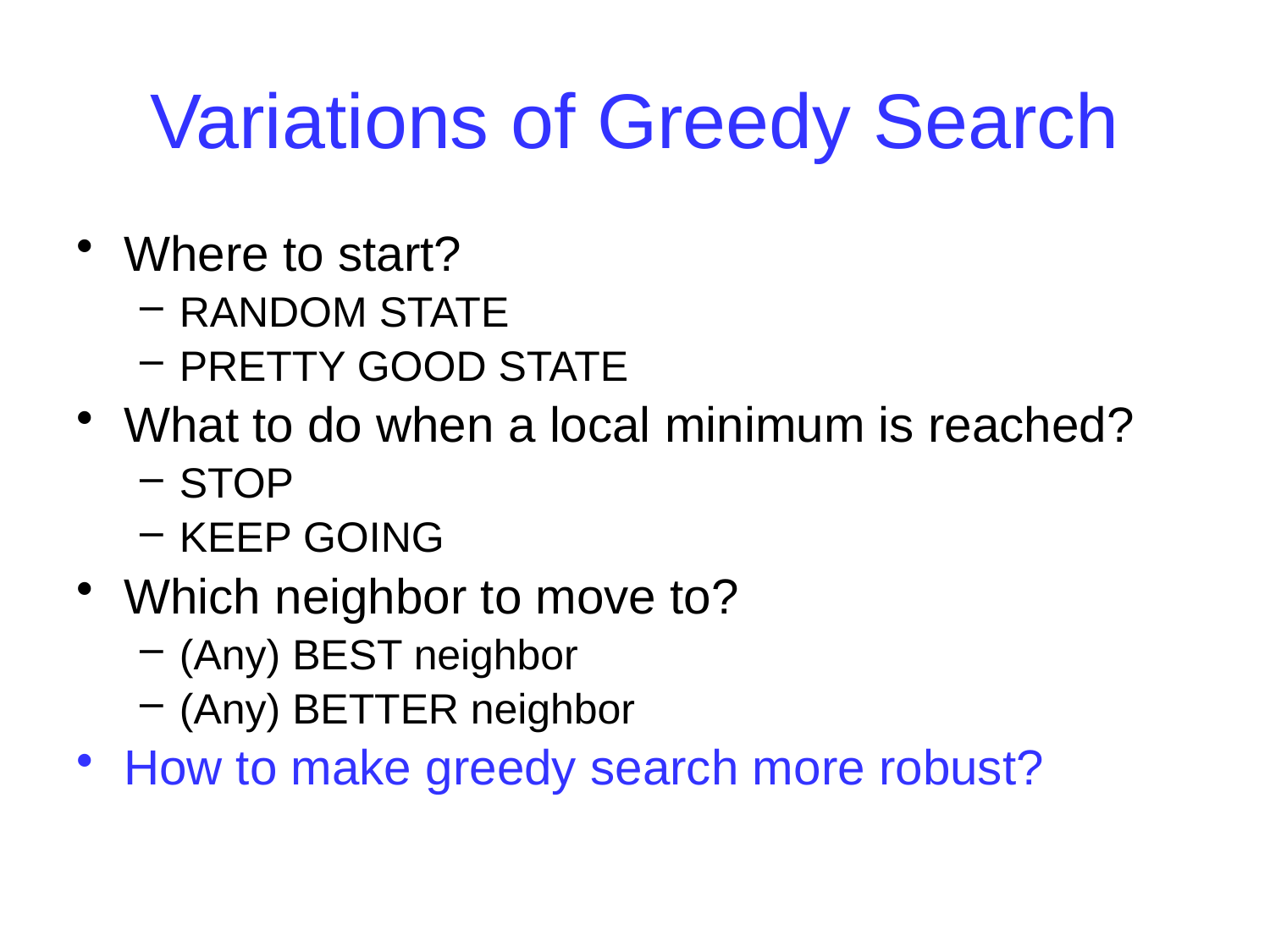

# Variations of Greedy Search
Where to start?
RANDOM STATE
PRETTY GOOD STATE
What to do when a local minimum is reached?
STOP
KEEP GOING
Which neighbor to move to?
(Any) BEST neighbor
(Any) BETTER neighbor
How to make greedy search more robust?